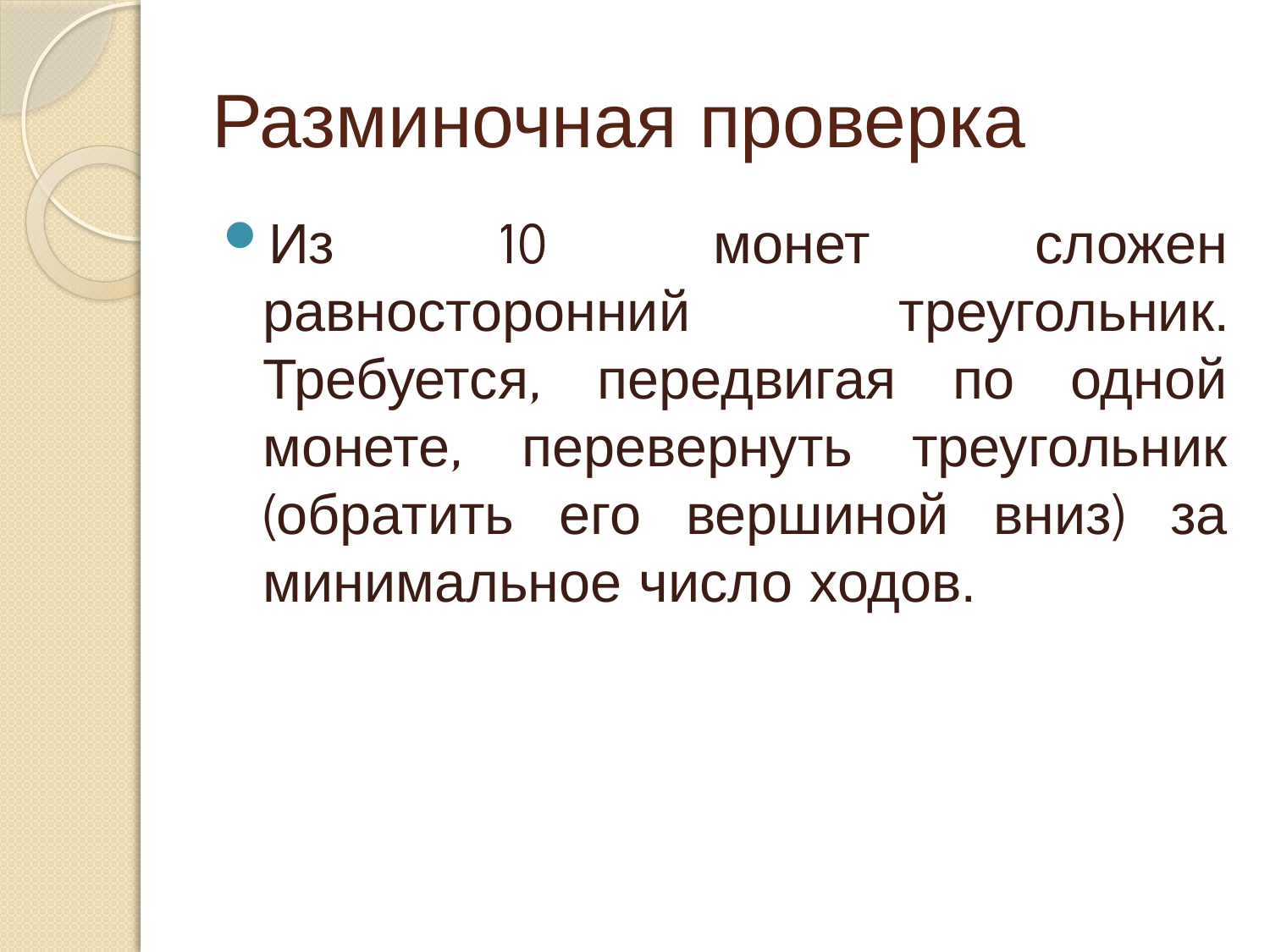

# Разминочная проверка
Из 10 монет сложен равносторонний треугольник. Требуется, передвигая по одной монете, перевернуть треугольник (обратить его вершиной вниз) за минимальное число ходов.